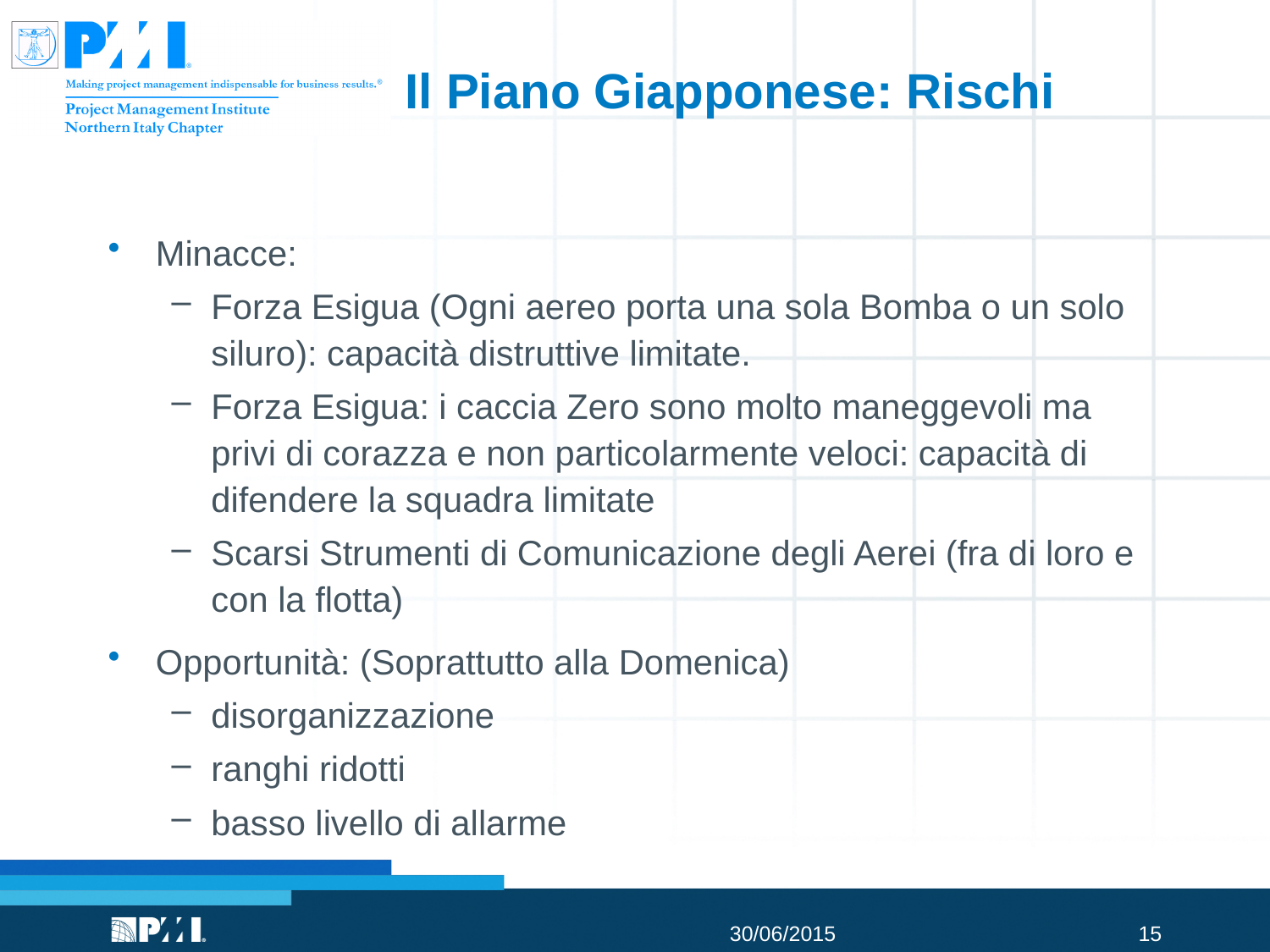

# Il Piano Giapponese: Rischi
Minacce:
Forza Esigua (Ogni aereo porta una sola Bomba o un solo siluro): capacità distruttive limitate.
Forza Esigua: i caccia Zero sono molto maneggevoli ma privi di corazza e non particolarmente veloci: capacità di difendere la squadra limitate
Scarsi Strumenti di Comunicazione degli Aerei (fra di loro e con la flotta)
Opportunità: (Soprattutto alla Domenica)
disorganizzazione
ranghi ridotti
basso livello di allarme
30/06/2015
15